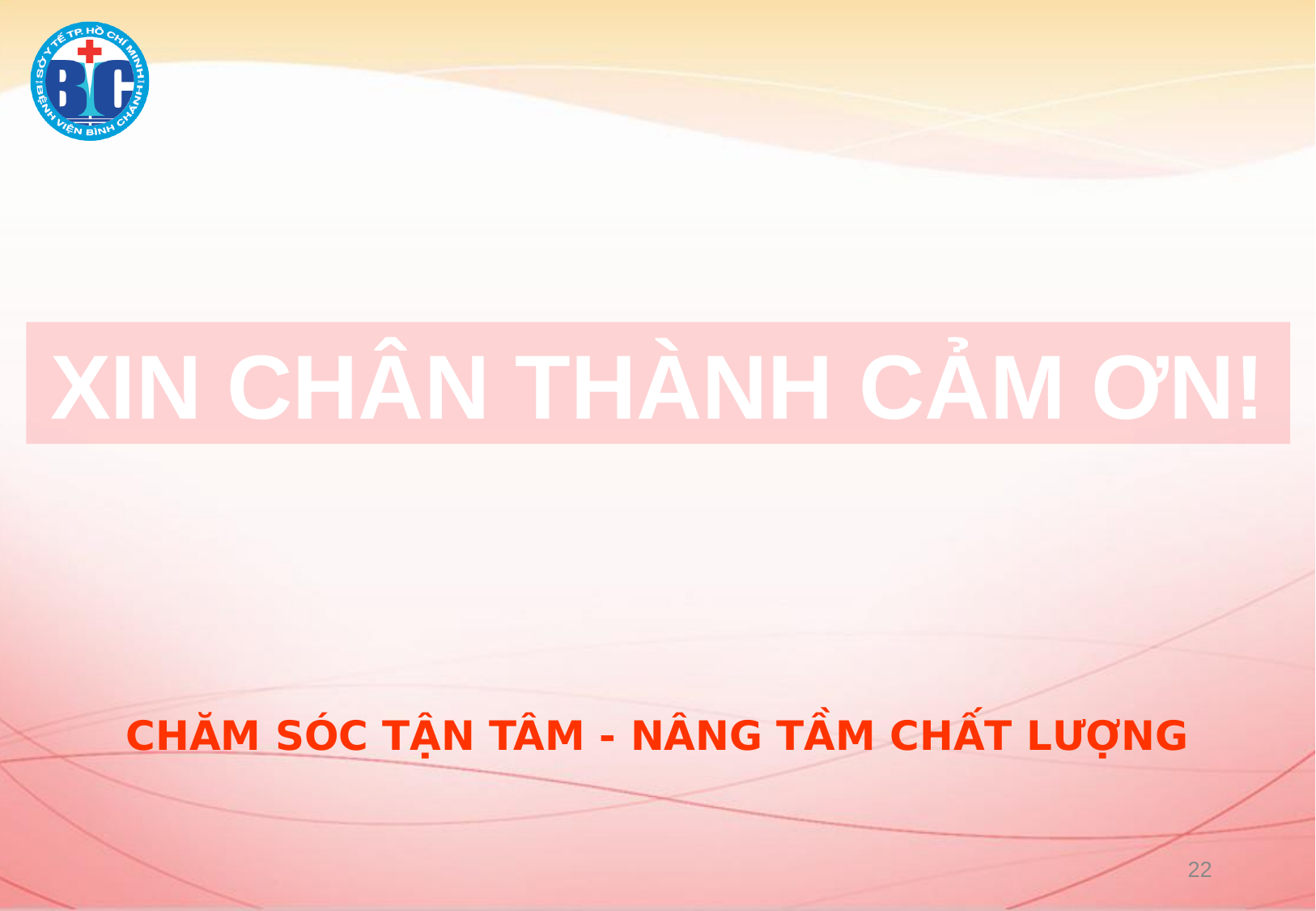

XIN CHÂN THÀNH CẢM ƠN!
CHĂM SÓC TẬN TÂM - NÂNG TẦM CHẤT LƯỢNG
22